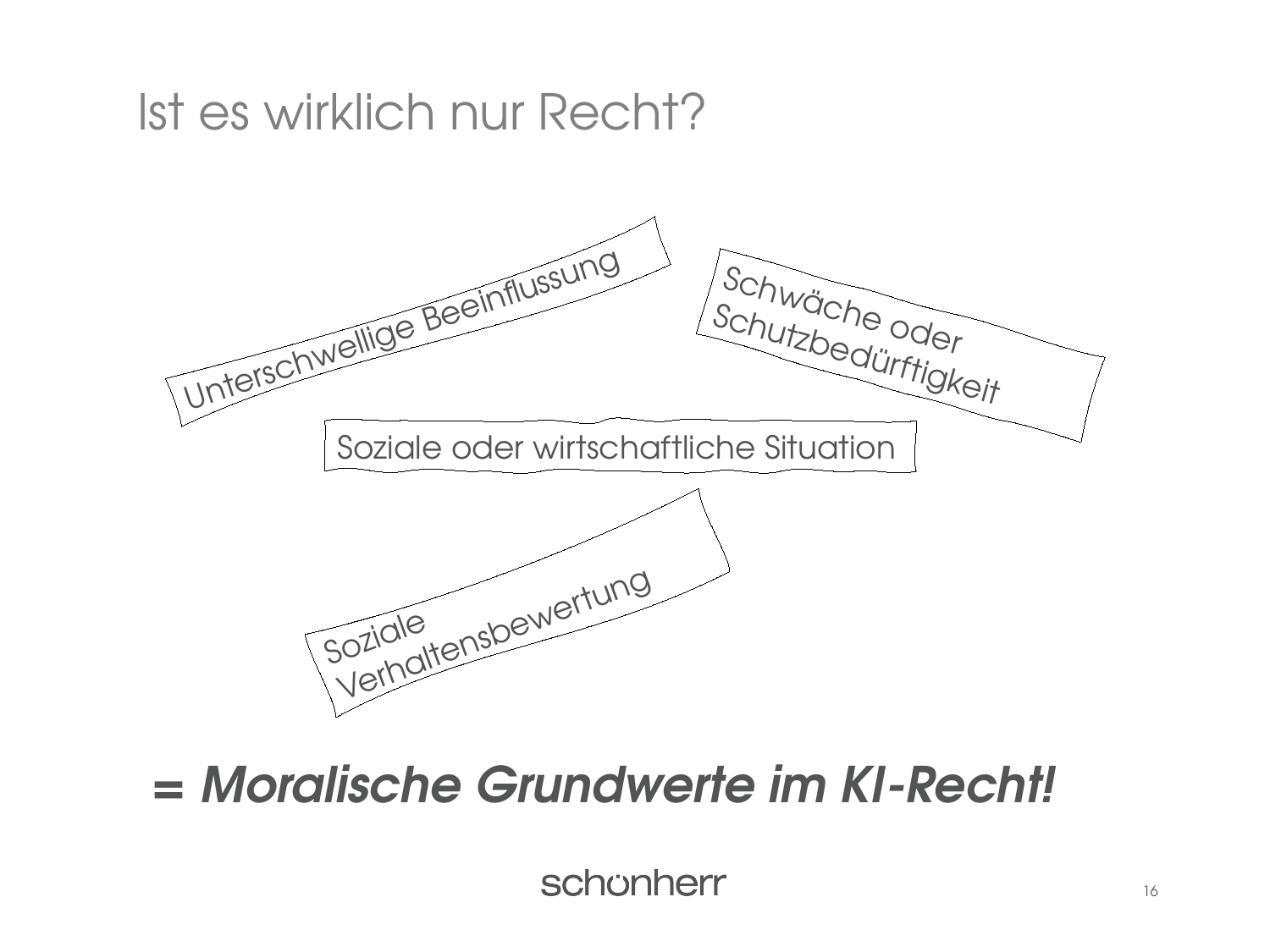

# Ist es wirklich nur Recht?

Unterschwellige Beeinflussung
Schwäche oder Schutzbedürftigkeit
Soziale oder wirtschaftliche Situation
Soziale Verhaltensbewertung
= Moralische Grundwerte im KI-Recht!